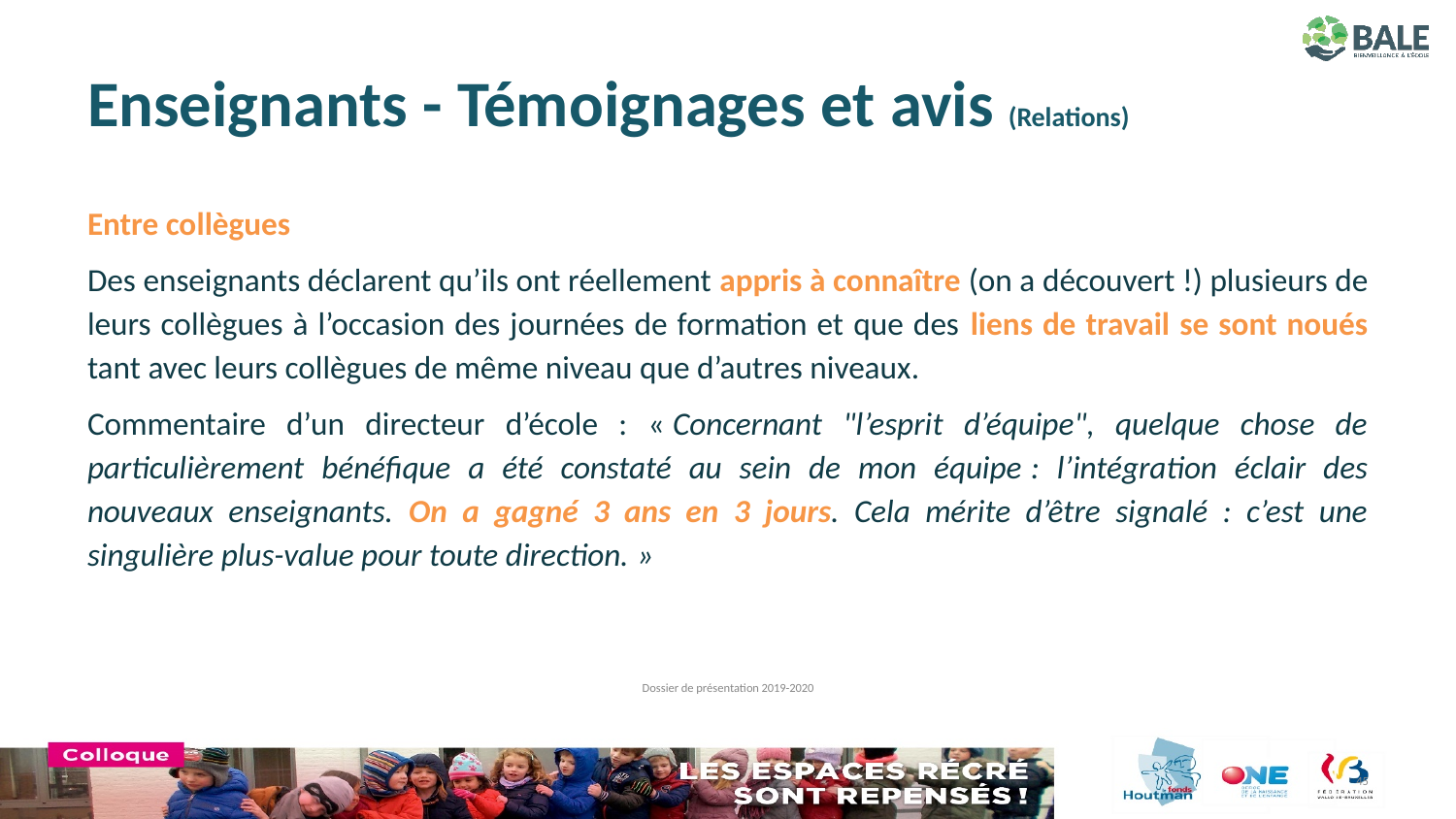

# Enseignants - Témoignages et avis (Relations)
Entre collègues
Des enseignants déclarent qu’ils ont réellement appris à connaître (on a découvert !) plusieurs de leurs collègues à l’occasion des journées de formation et que des liens de travail se sont noués tant avec leurs collègues de même niveau que d’autres niveaux.
Commentaire d’un directeur d’école : « Concernant "l’esprit d’équipe", quelque chose de particulièrement bénéfique a été constaté au sein de mon équipe : l’intégration éclair des nouveaux enseignants. On a gagné 3 ans en 3 jours. Cela mérite d’être signalé : c’est une singulière plus-value pour toute direction. »
Dossier de présentation 2019-2020
45